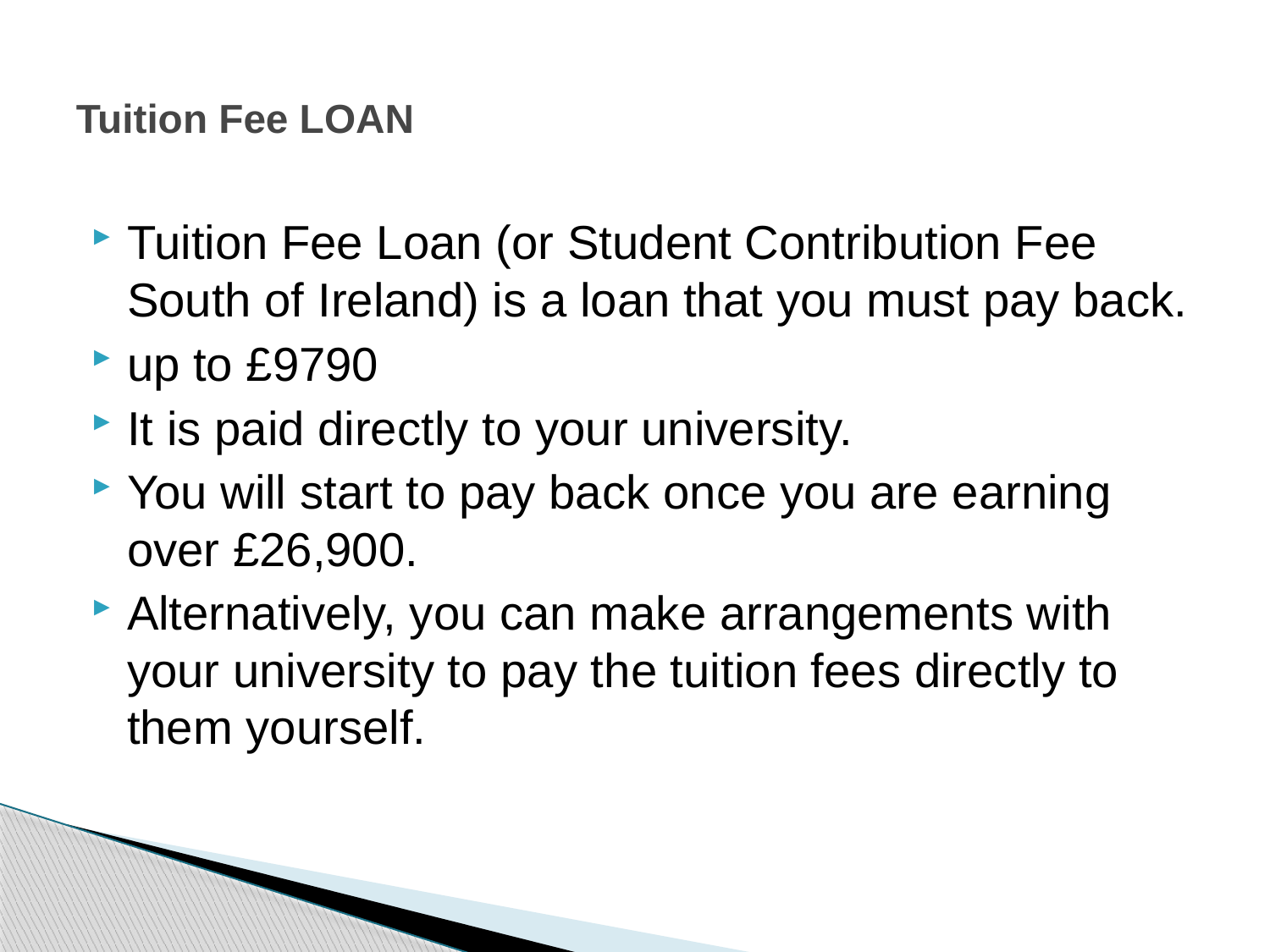

# Tuition Fee LOAN
Tuition Fee Loan (or Student Contribution Fee South of Ireland) is a loan that you must pay back.
up to £9790
It is paid directly to your university.
You will start to pay back once you are earning over £26,900.
Alternatively, you can make arrangements with your university to pay the tuition fees directly to them yourself.